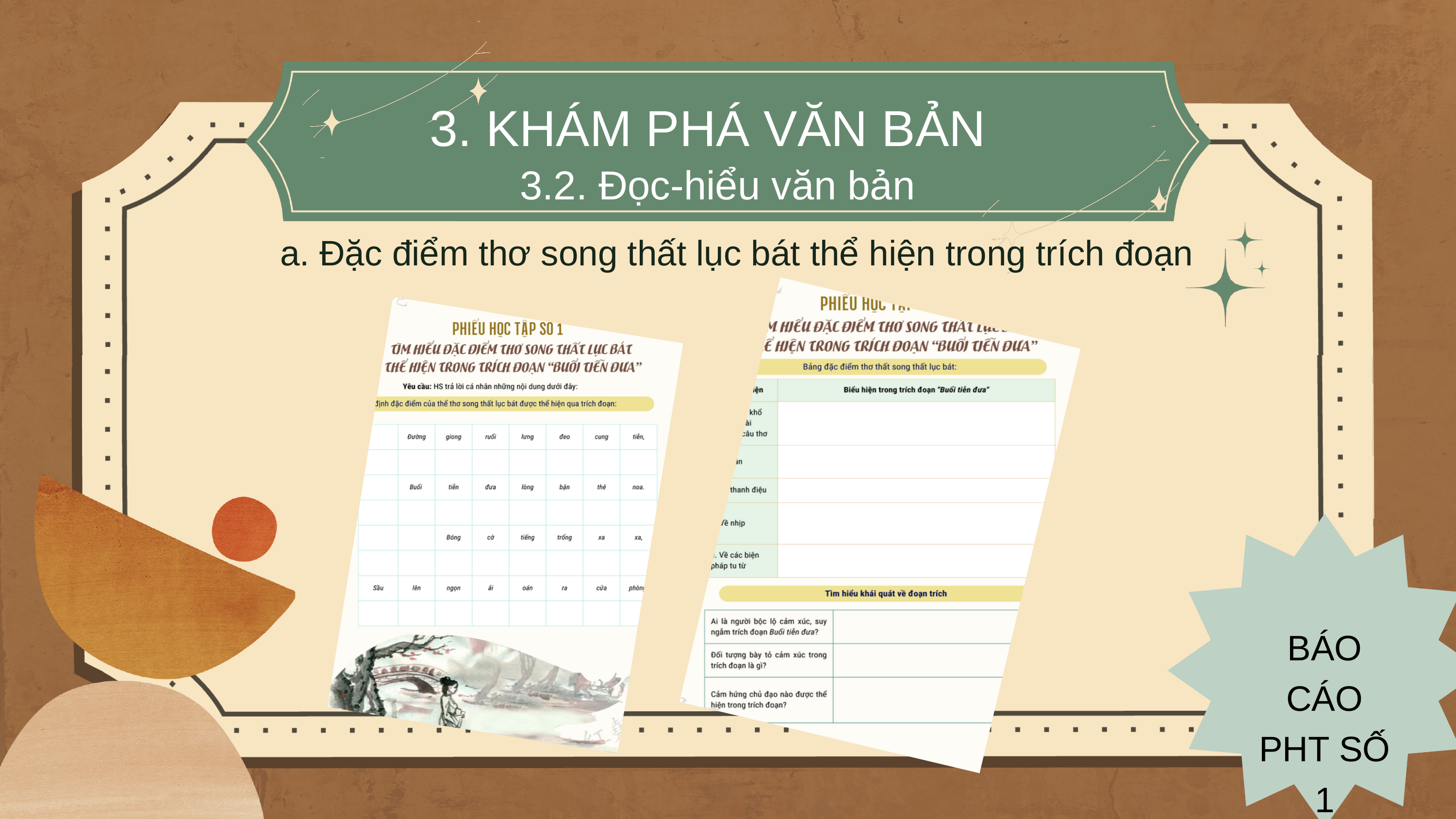

3. KHÁM PHÁ VĂN BẢN

3.2. Đọc-hiểu văn bản

a. Đặc điểm thơ song thất lục bát thể hiện trong trích đoạn

BÁO CÁO
PHT SỐ 1